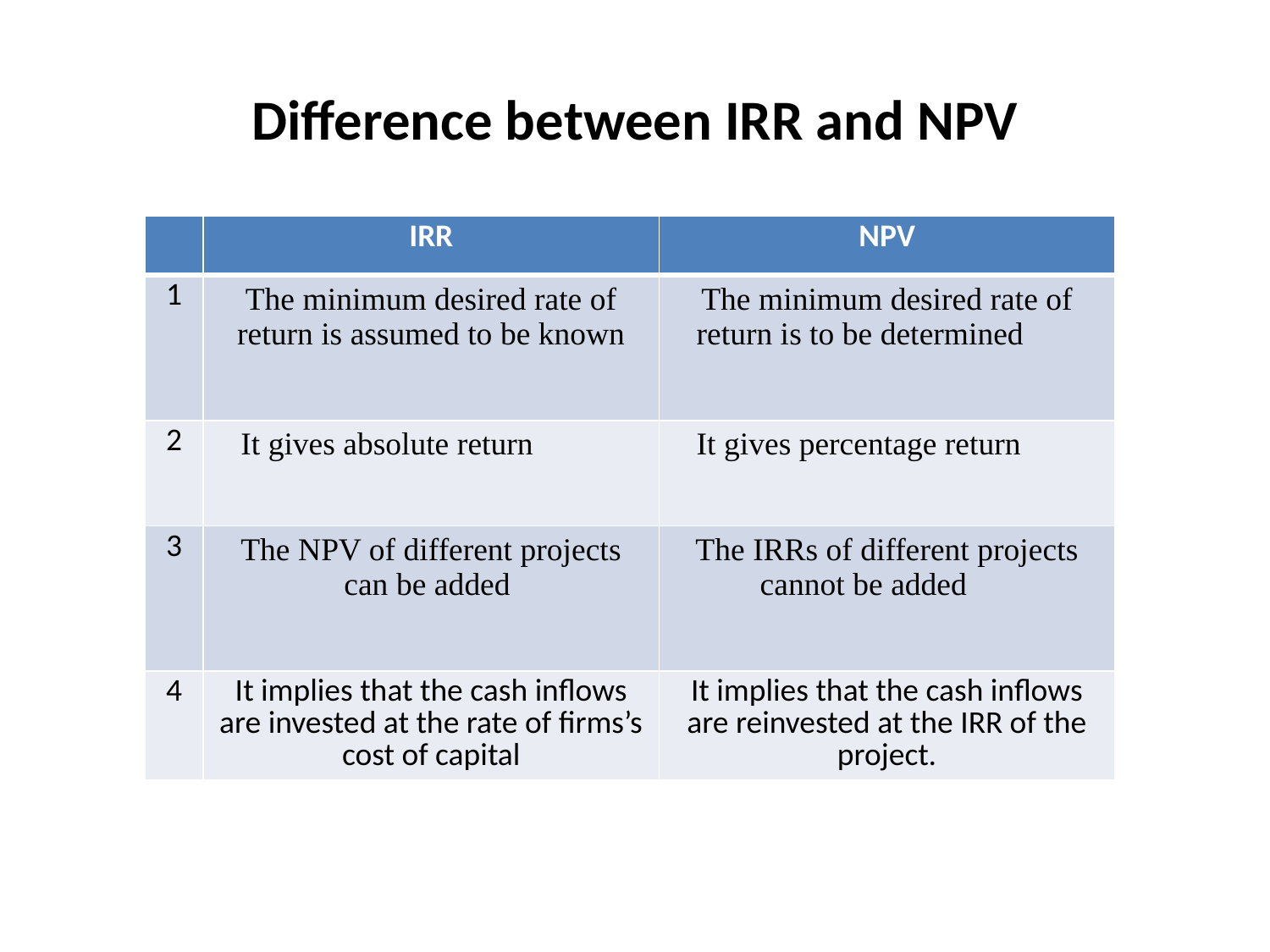

# Difference between IRR and NPV
|  | IRR | NPV |
| --- | --- | --- |
| 1 | The minimum desired rate of return is assumed to be known | The minimum desired rate of return is to be determined |
| 2 | It gives absolute return | It gives percentage return |
| 3 | The NPV of different projects can be added | The IRRs of different projects cannot be added |
| 4 | It implies that the cash inflows are invested at the rate of firms’s cost of capital | It implies that the cash inflows are reinvested at the IRR of the project. |